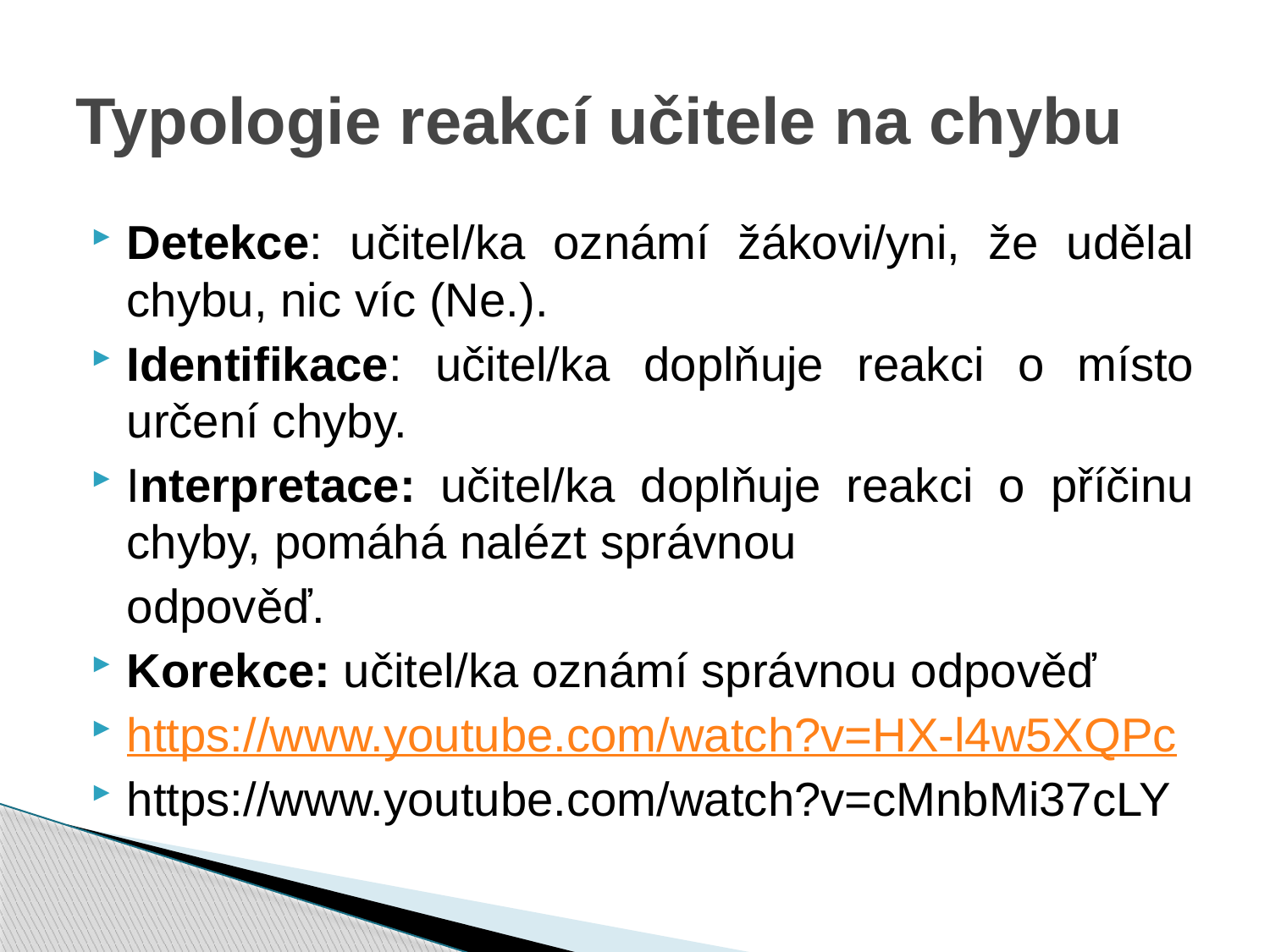

# Typologie reakcí učitele na chybu
Detekce: učitel/ka oznámí žákovi/yni, že udělal chybu, nic víc (Ne.).
Identifikace: učitel/ka doplňuje reakci o místo určení chyby.
Interpretace: učitel/ka doplňuje reakci o příčinu chyby, pomáhá nalézt správnou
	odpověď.
Korekce: učitel/ka oznámí správnou odpověď
https://www.youtube.com/watch?v=HX-l4w5XQPc
https://www.youtube.com/watch?v=cMnbMi37cLY